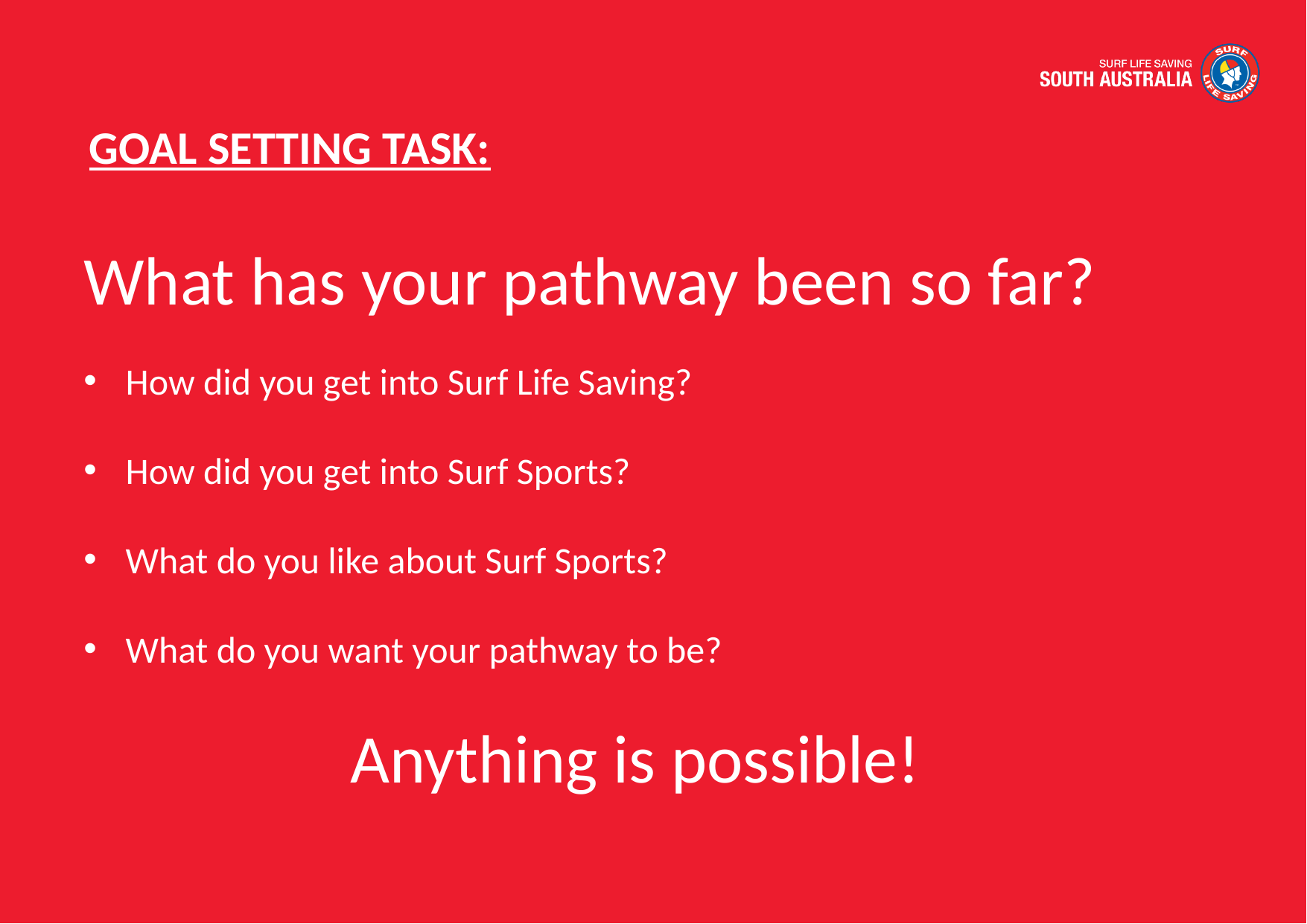

# Goal Setting Task:
What has your pathway been so far?

How did you get into Surf Life Saving?

How did you get into Surf Sports?

What do you like about Surf Sports?

What do you want your pathway to be?

Anything is possible!